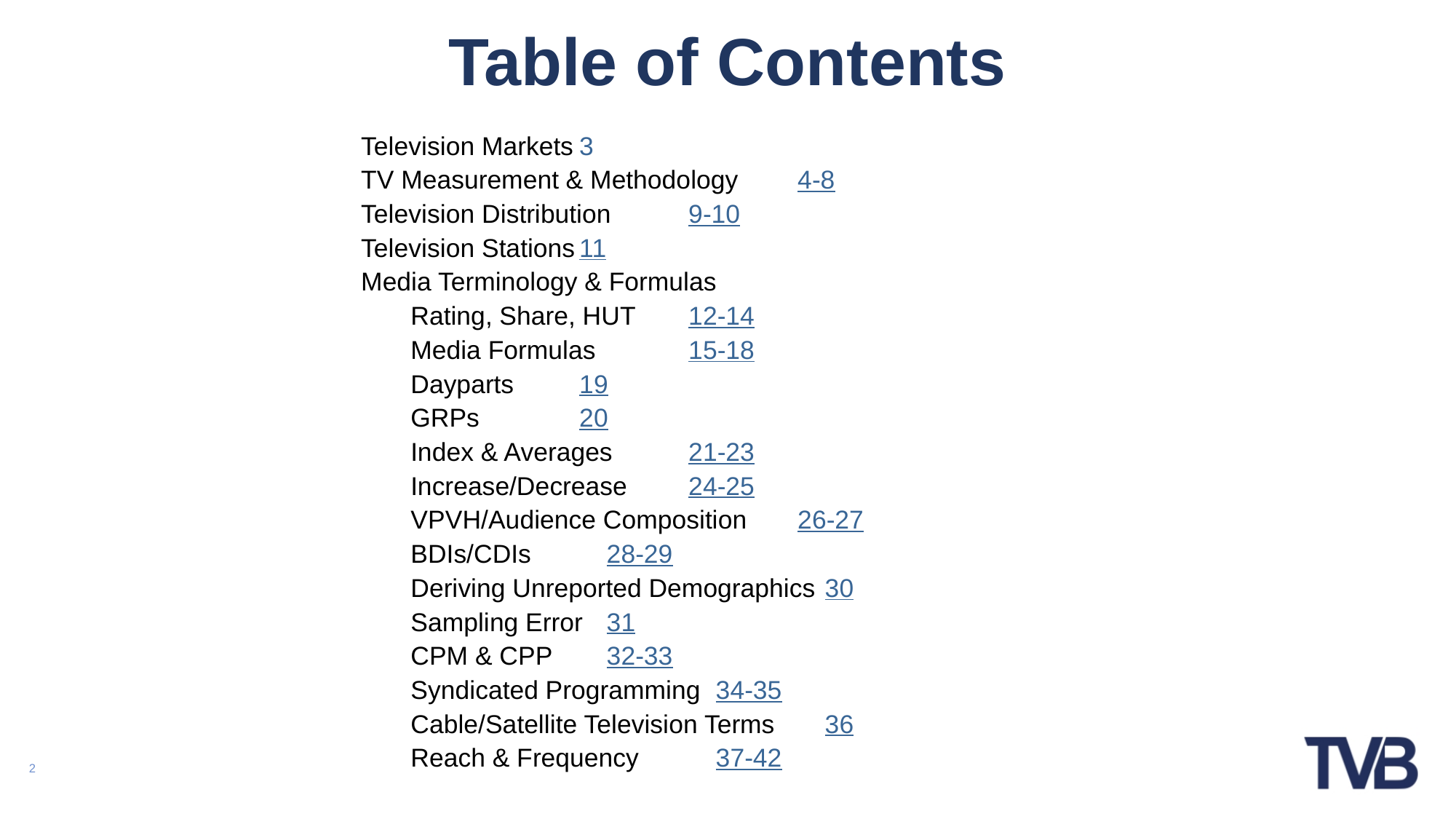

Table of Contents
Television Markets	3
TV Measurement & Methodology	4-8
Television Distribution	9-10
Television Stations	11
Media Terminology & Formulas
       Rating, Share, HUT	12-14
       Media Formulas	15-18
       Dayparts	19
       GRPs	20
       Index & Averages	21-23
       Increase/Decrease	24-25
       VPVH/Audience Composition	26-27
       BDIs/CDIs	28-29
       Deriving Unreported Demographics	30
       Sampling Error	31
       CPM & CPP	32-33
       Syndicated Programming	34-35
       Cable/Satellite Television Terms	36
       Reach & Frequency	37-42
2